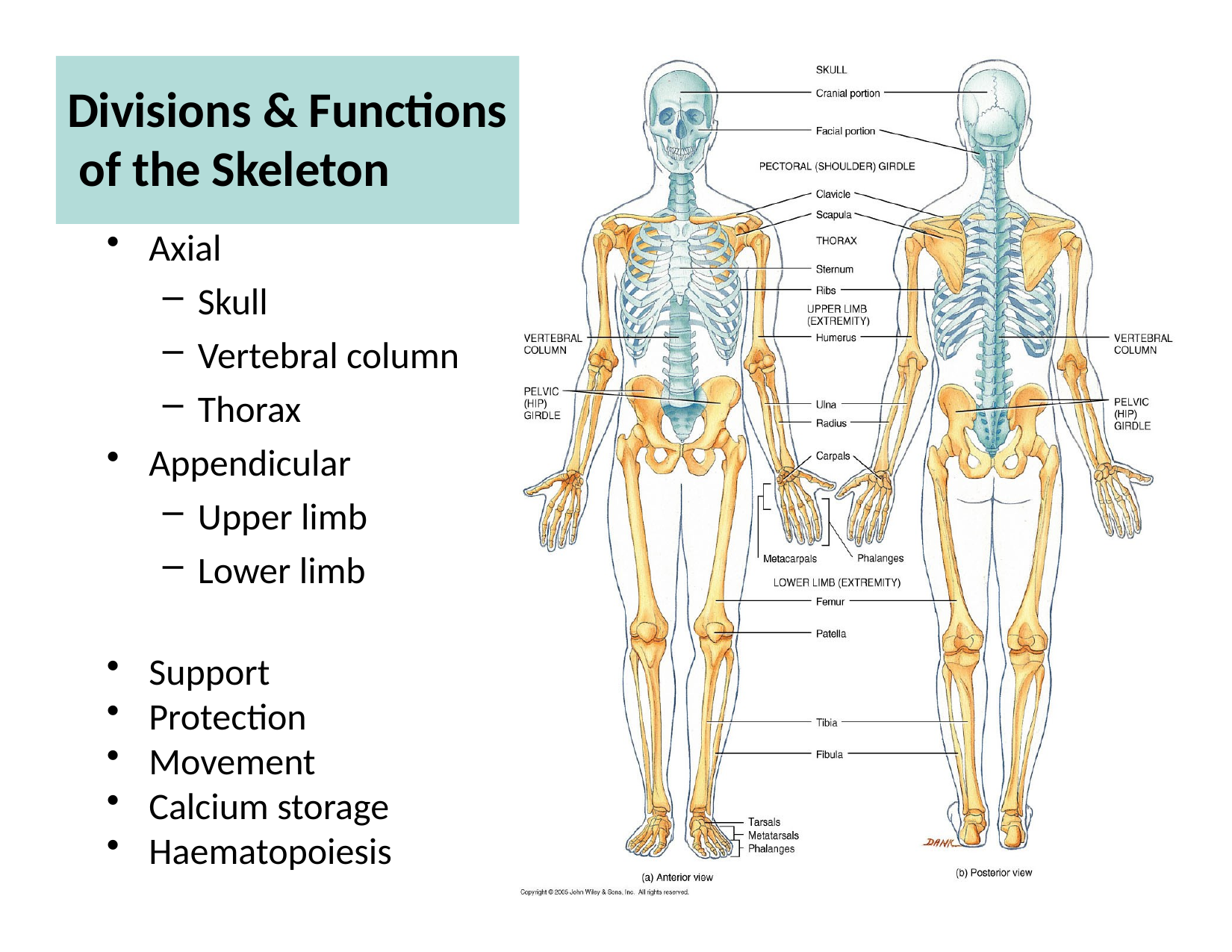

# Divisions & Functions  of the Skeleton

3

Axial
Skull
Vertebral column
Thorax
Appendicular
Upper limb
Lower limb

Support
Protection
Movement
Calcium storage
Haematopoiesis